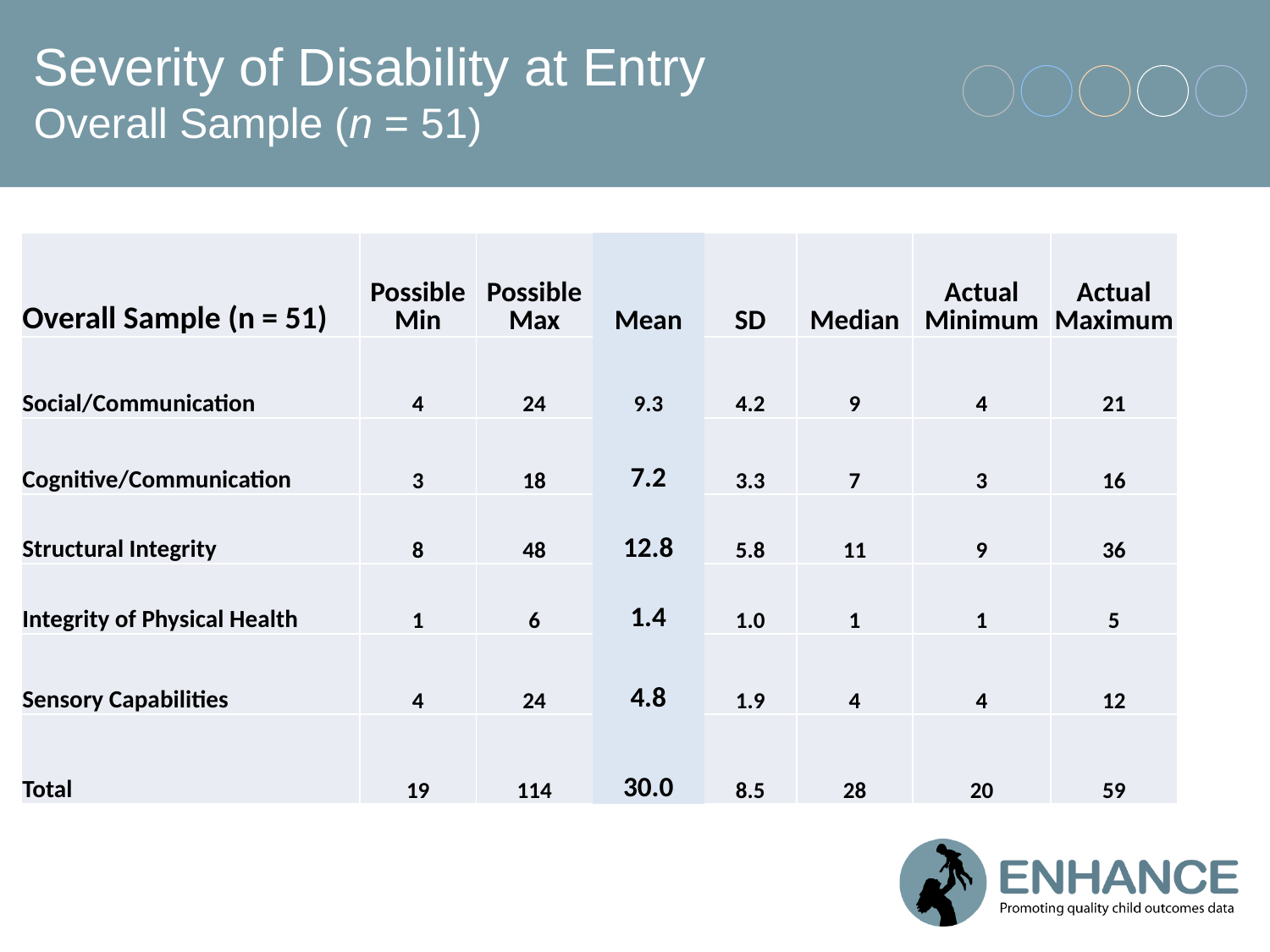

# Severity of Disability at Entry Overall Sample (n = 51)
| Overall Sample (n = 51) | Possible Min | Possible Max | Mean | SD | Median | Actual Minimum | Actual Maximum |
| --- | --- | --- | --- | --- | --- | --- | --- |
| Social/Communication | 4 | 24 | 9.3 | 4.2 | 9 | 4 | 21 |
| Cognitive/Communication | 3 | 18 | 7.2 | 3.3 | 7 | 3 | 16 |
| Structural Integrity | 8 | 48 | 12.8 | 5.8 | 11 | 9 | 36 |
| Integrity of Physical Health | 1 | 6 | 1.4 | 1.0 | 1 | 1 | 5 |
| Sensory Capabilities | 4 | 24 | 4.8 | 1.9 | 4 | 4 | 12 |
| Total | 19 | 114 | 30.0 | 8.5 | 28 | 20 | 59 |